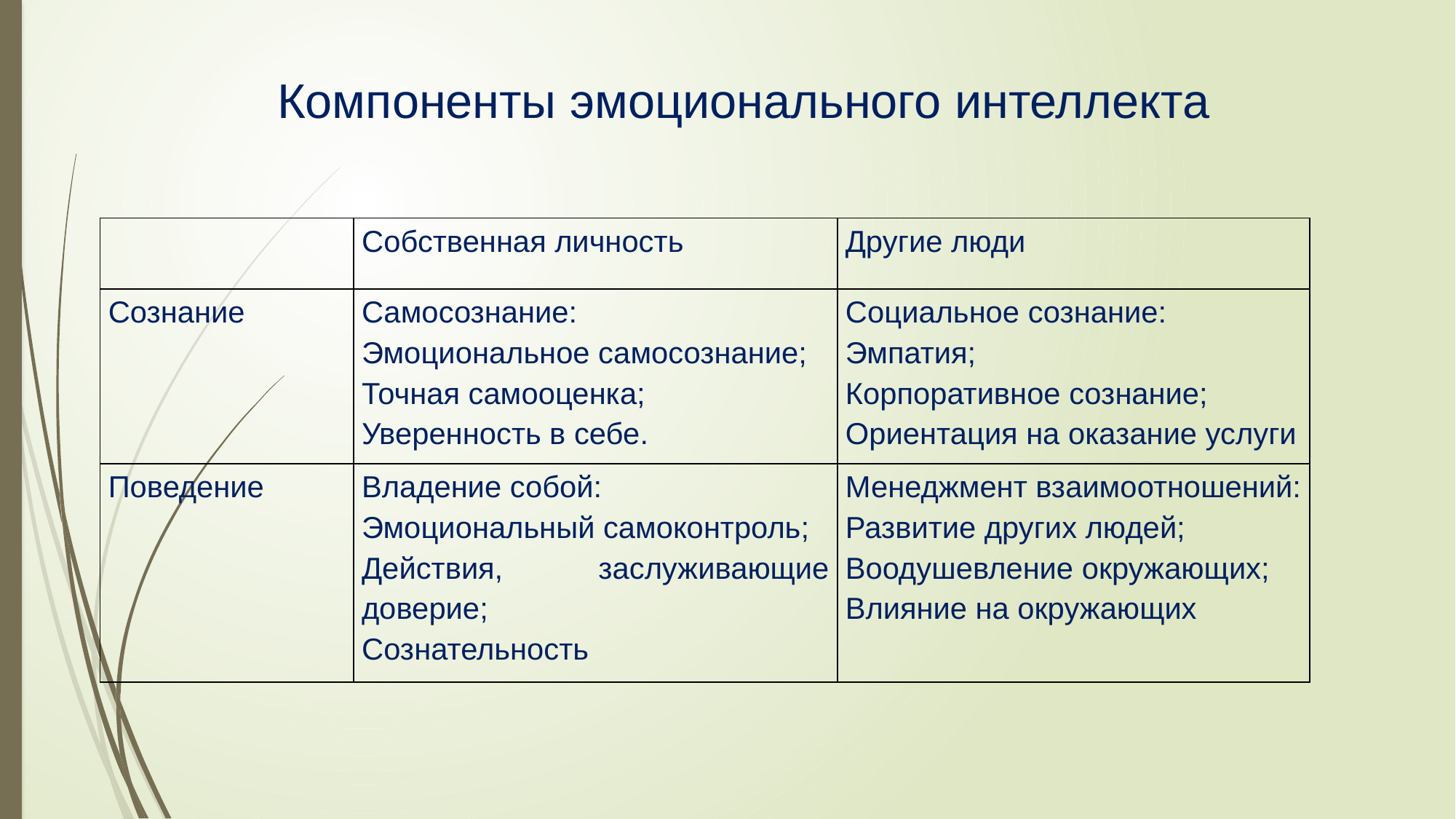

Компоненты эмоционального интеллекта
|  | Собственная личность | Другие люди |
| --- | --- | --- |
| Сознание | Самосознание: Эмоциональное самосознание; Точная самооценка; Уверенность в себе. | Социальное сознание: Эмпатия; Корпоративное сознание; Ориентация на оказание услуги |
| Поведение | Владение собой: Эмоциональный самоконтроль; Действия, заслуживающие доверие; Сознательность | Менеджмент взаимоотношений: Развитие других людей; Воодушевление окружающих; Влияние на окружающих |